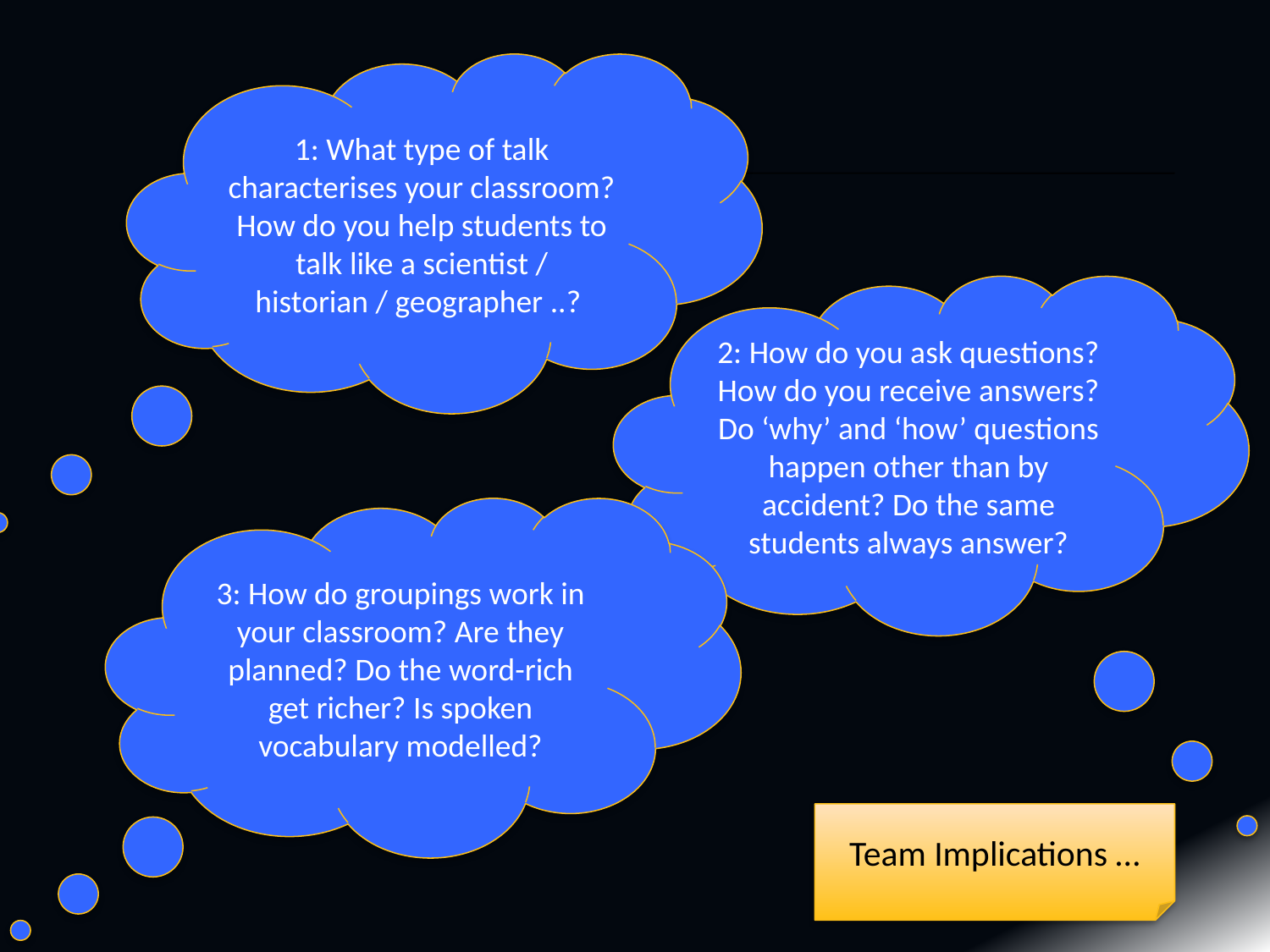

1: What type of talk characterises your classroom? How do you help students to talk like a scientist / historian / geographer ..?

2: How do you ask questions? How do you receive answers? Do ‘why’ and ‘how’ questions happen other than by accident? Do the same students always answer?
3: How do groupings work in your classroom? Are they planned? Do the word-rich get richer? Is spoken vocabulary modelled?
Team Implications …